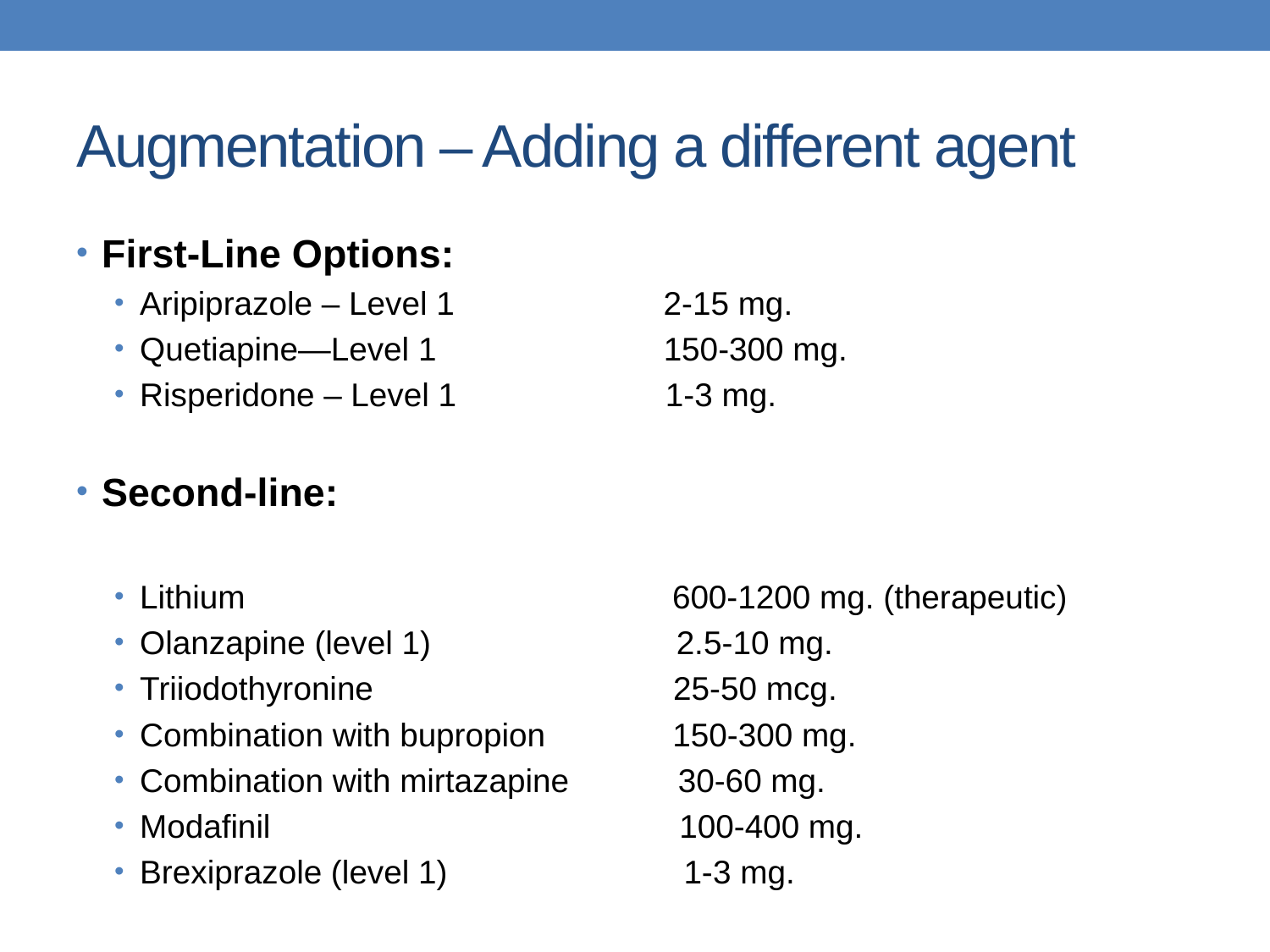

# Augmentation – Adding a different agent
First-Line Options:
Aripiprazole – Level 1                       2-15 mg.
Quetiapine—Level 1                         150-300 mg.
Risperidone – Level 1                       1-3 mg.

Second-line:

Lithium                                               600-1200 mg. (therapeutic)
Olanzapine (level 1)                           2.5-10 mg.
Triiodothyronine                                 25-50 mcg.
Combination with bupropion              150-300 mg.
Combination with mirtazapine            30-60 mg.
Modafinil                                             100-400 mg.
Brexiprazole (level 1)                          1-3 mg.